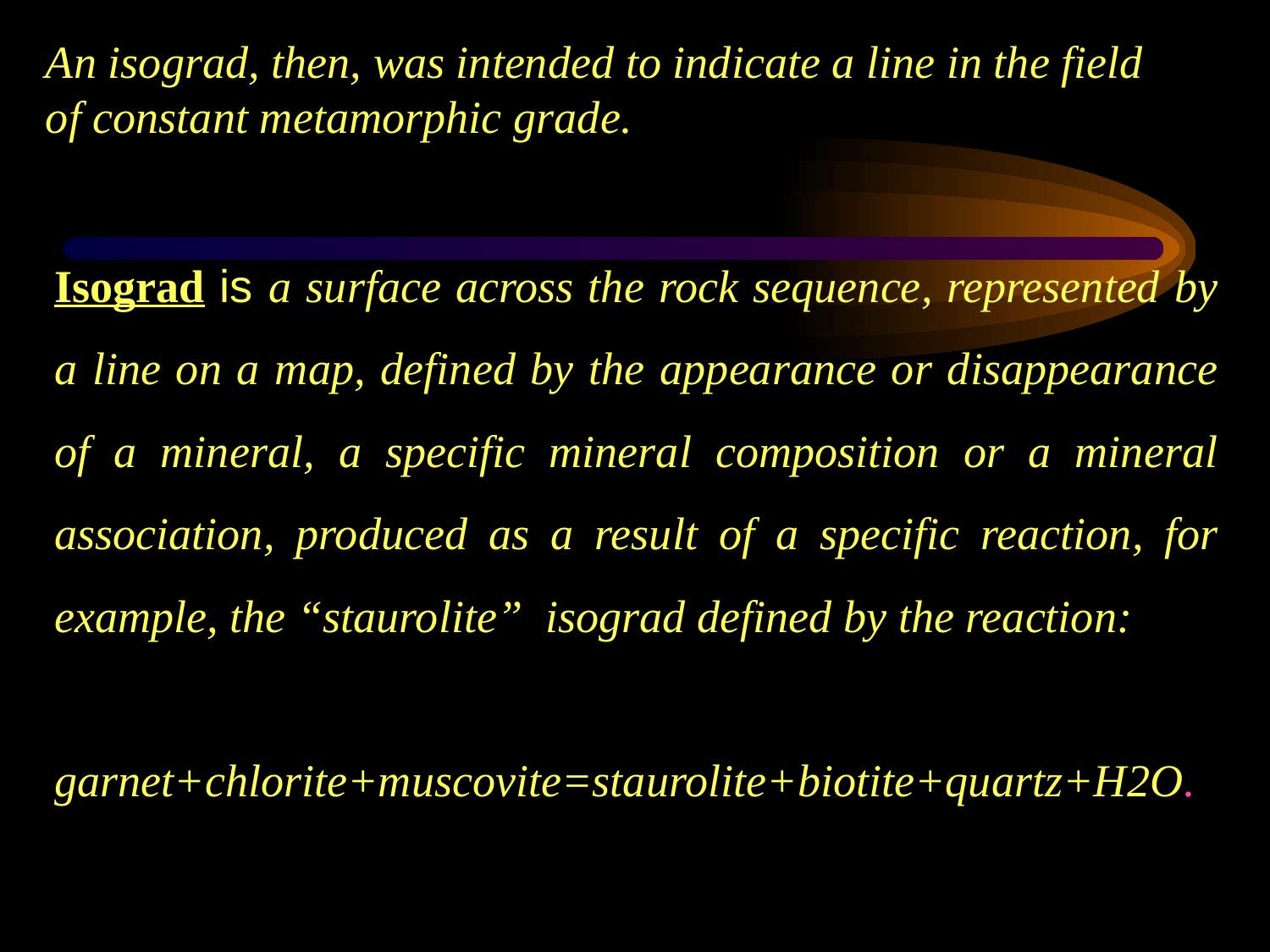

An isograd, then, was intended to indicate a line in the field of constant metamorphic grade.

Isograd is a surface across the rock sequence, represented by a line on a map, defined by the appearance or disappearance of a mineral, a specific mineral composition or a mineral association, produced as a result of a specific reaction, for example, the “staurolite”  isograd defined by the reaction:

garnet+chlorite+muscovite=staurolite+biotite+quartz+H2O.